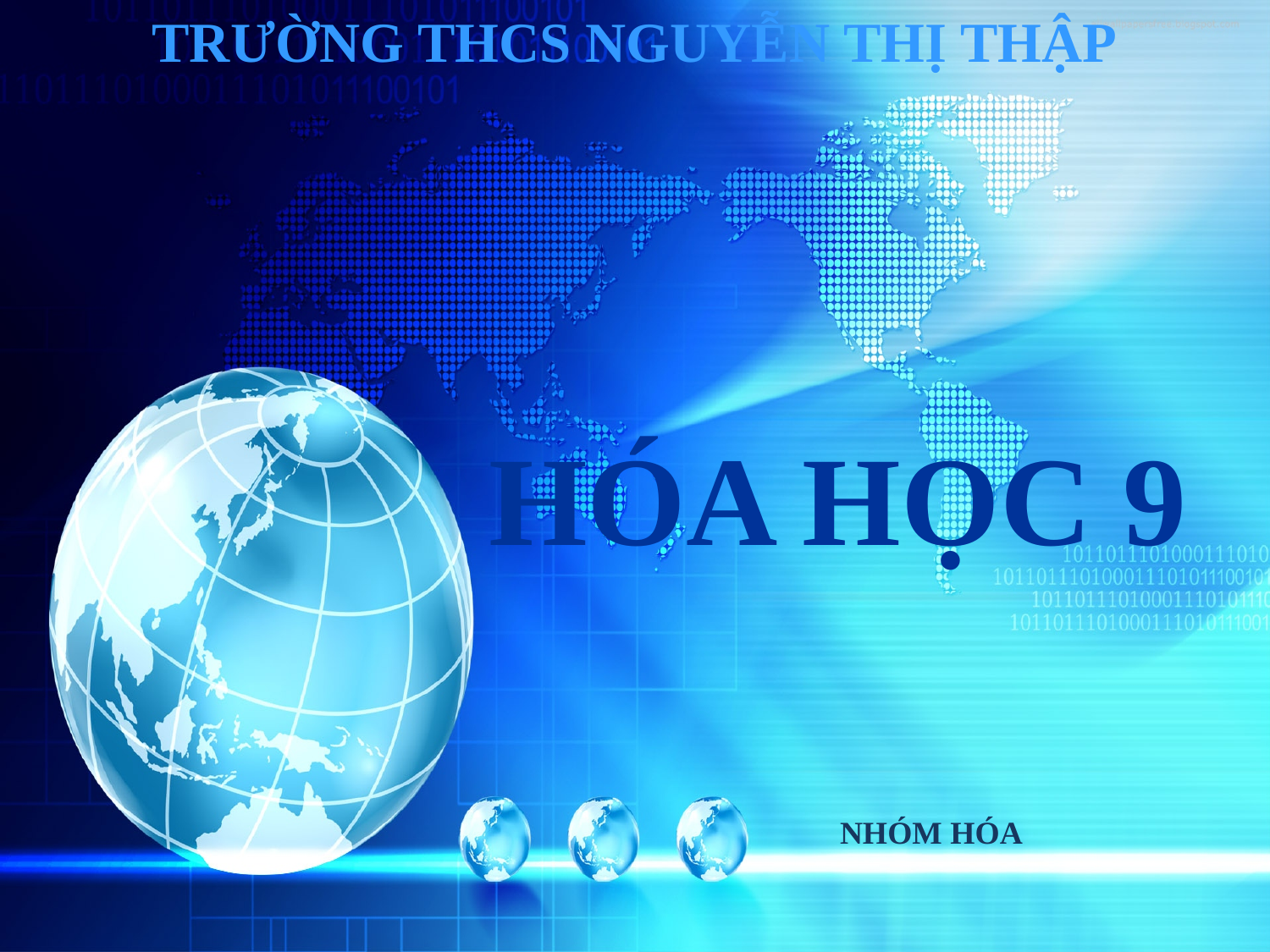

TRƯỜNG THCS NGUYỄN THỊ THẬP
HÓA HỌC 9

NHÓM HÓA